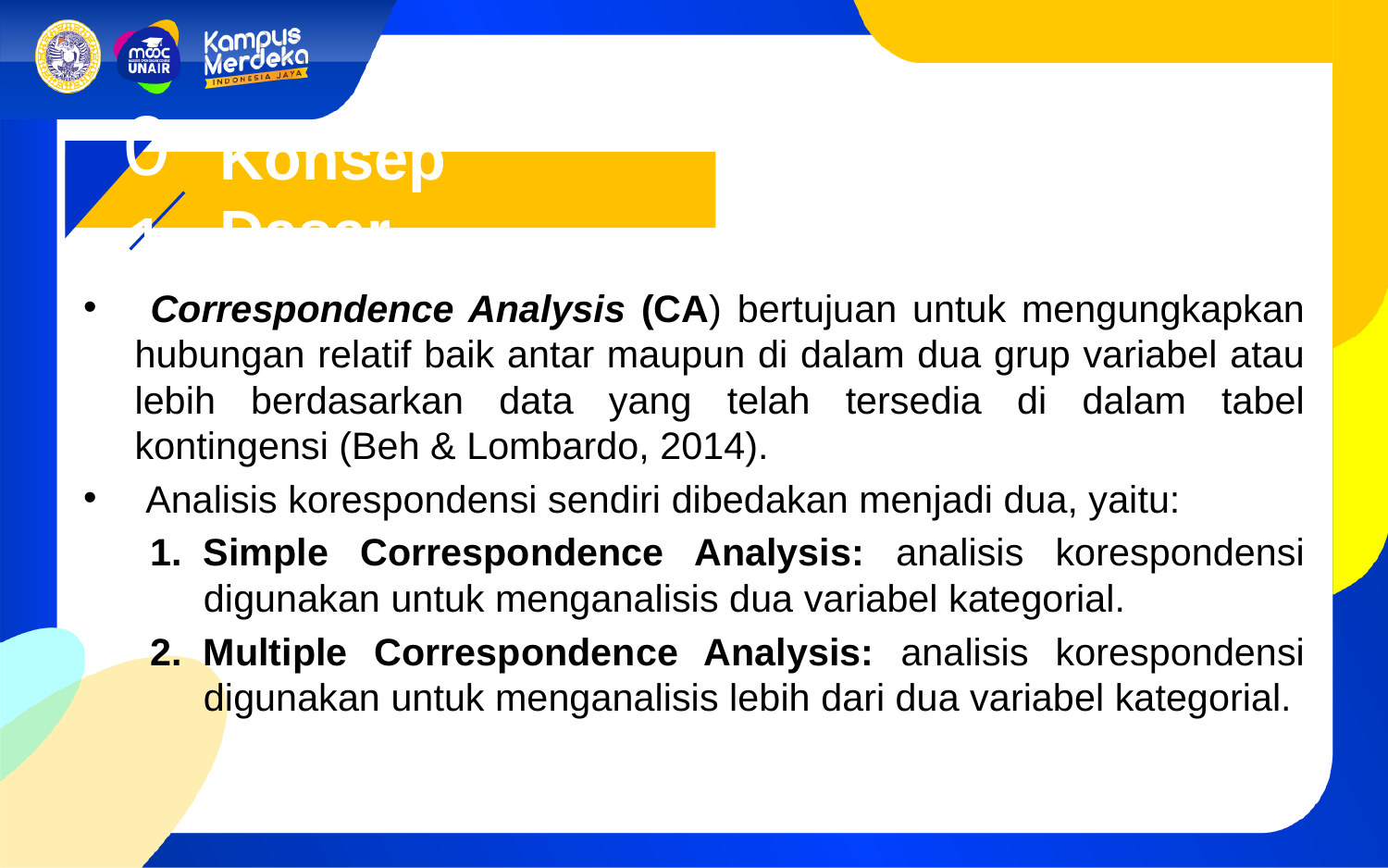

01
Konsep Dasar
 Correspondence Analysis (CA) bertujuan untuk mengungkapkan hubungan relatif baik antar maupun di dalam dua grup variabel atau lebih berdasarkan data yang telah tersedia di dalam tabel kontingensi (Beh & Lombardo, 2014).
 Analisis korespondensi sendiri dibedakan menjadi dua, yaitu:
Simple Correspondence Analysis: analisis korespondensi digunakan untuk menganalisis dua variabel kategorial.
Multiple Correspondence Analysis: analisis korespondensi digunakan untuk menganalisis lebih dari dua variabel kategorial.